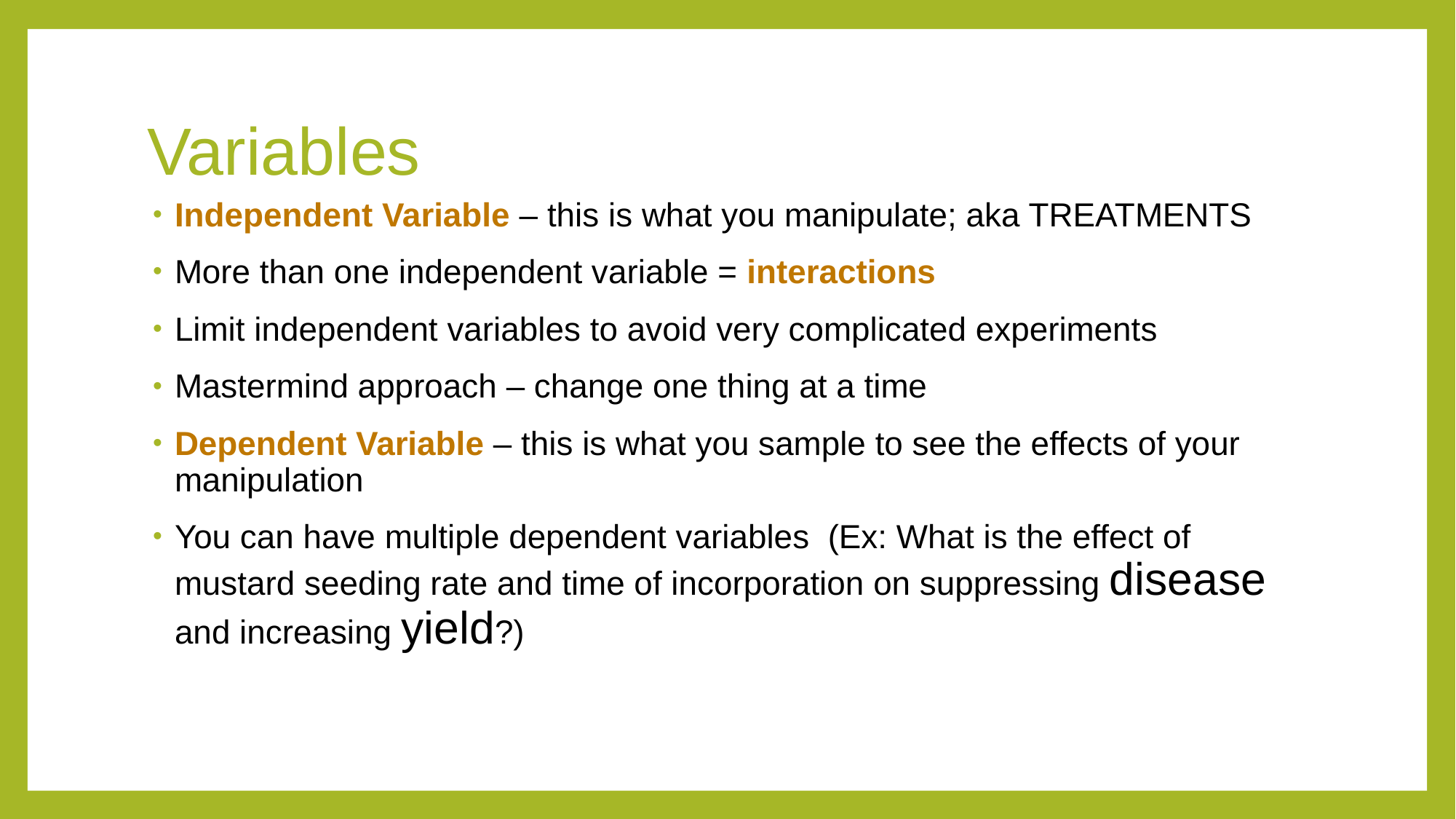

# Variables
Independent Variable – this is what you manipulate; aka TREATMENTS
More than one independent variable = interactions
Limit independent variables to avoid very complicated experiments
Mastermind approach – change one thing at a time
Dependent Variable – this is what you sample to see the effects of your manipulation
You can have multiple dependent variables  (Ex: What is the effect of mustard seeding rate and time of incorporation on suppressing disease and increasing yield?)